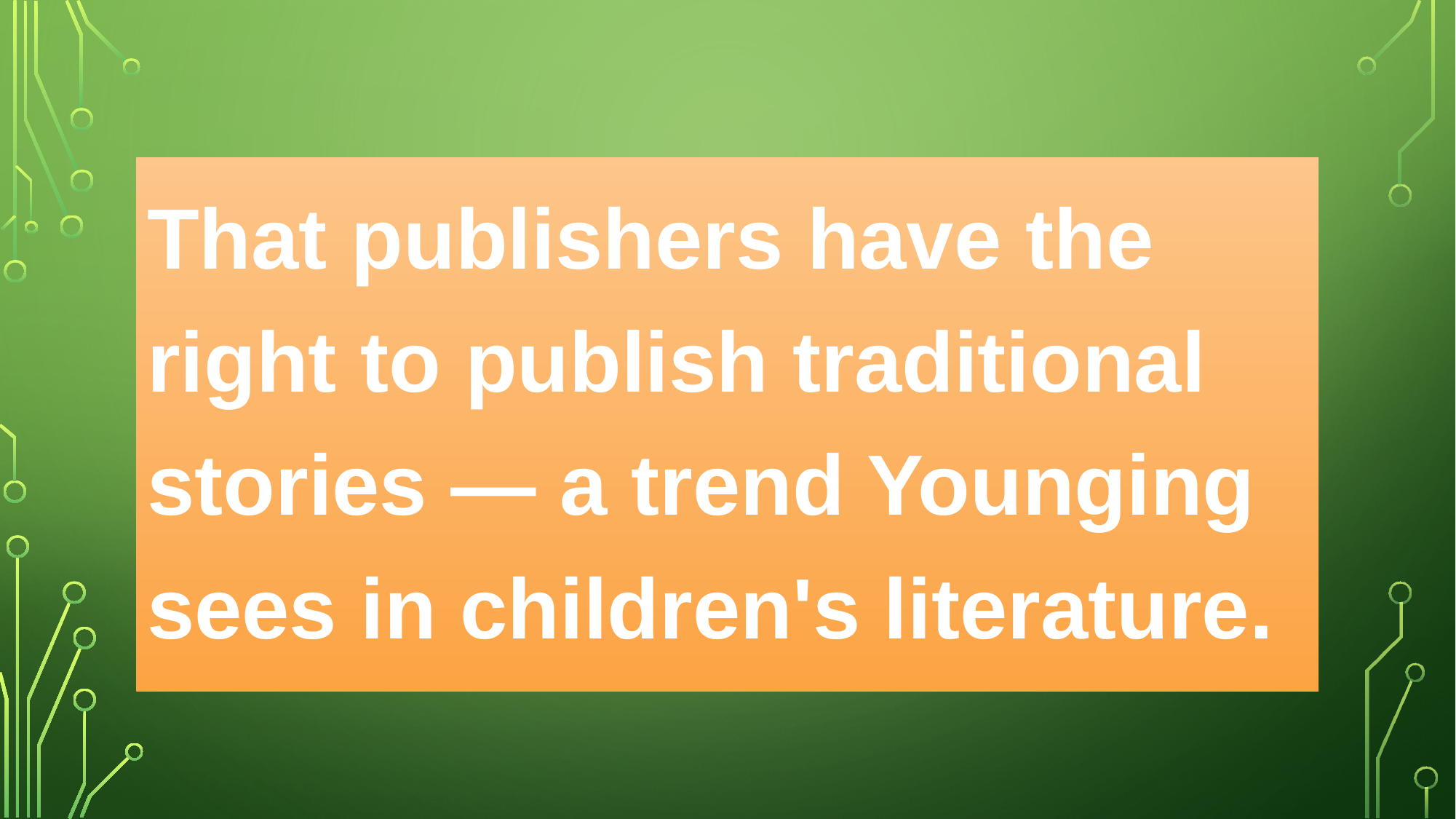

#
That publishers have the right to publish traditional stories — a trend Younging sees in children's literature.